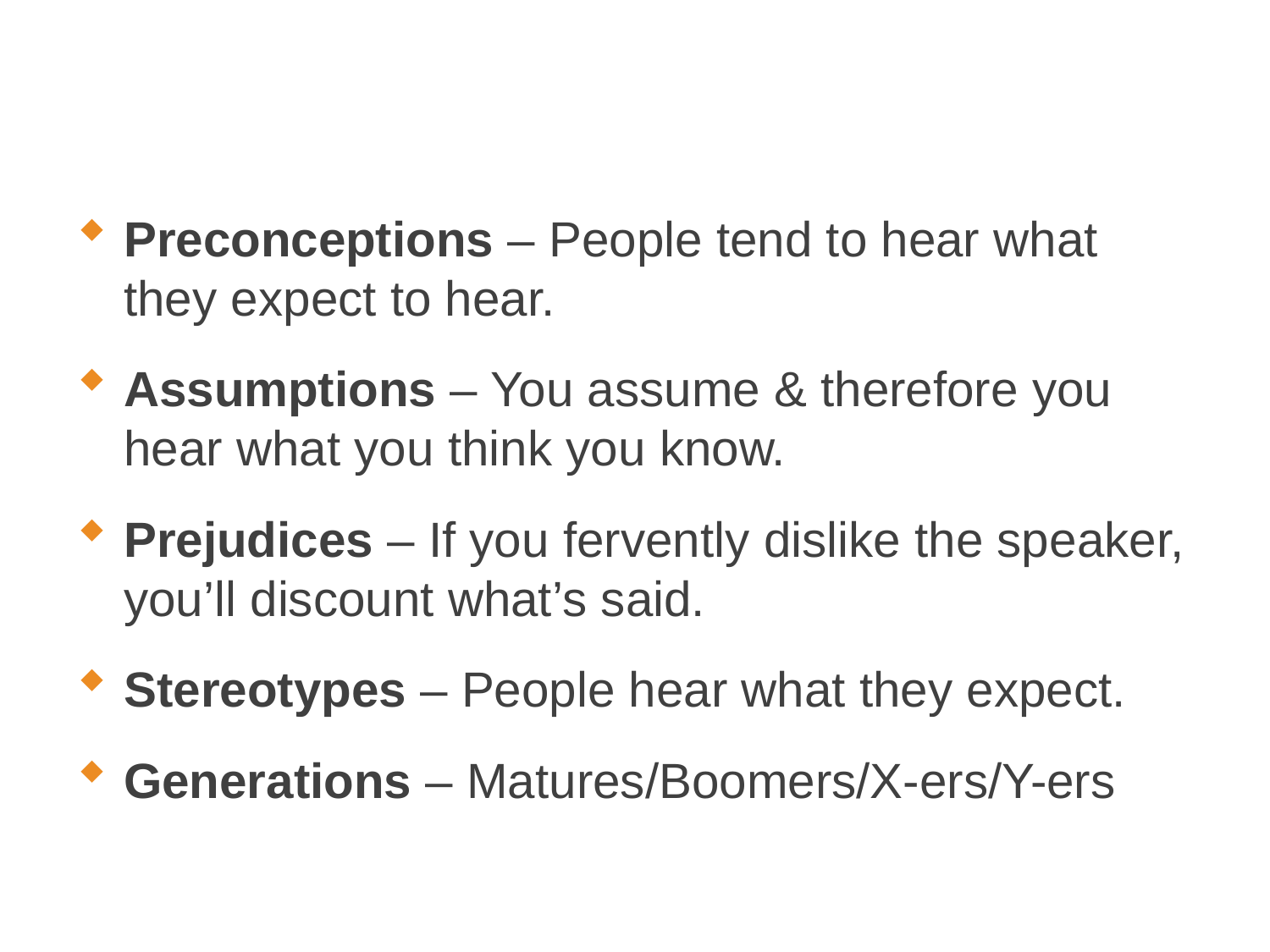

# “Static”
Preconceptions – People tend to hear what they expect to hear.
Assumptions – You assume & therefore you hear what you think you know.
Prejudices – If you fervently dislike the speaker, you’ll discount what’s said.
Stereotypes – People hear what they expect.
Generations – Matures/Boomers/X-ers/Y-ers